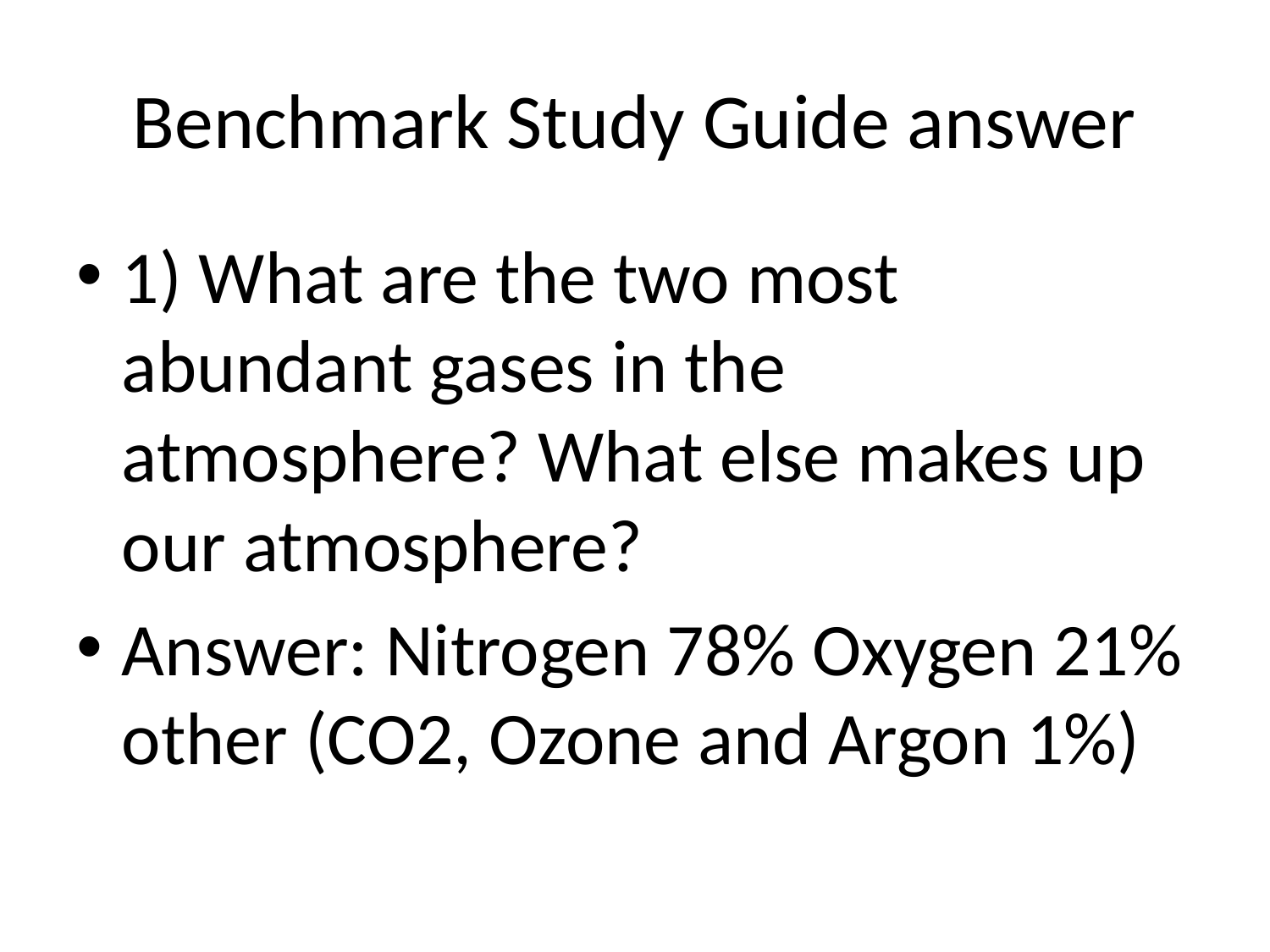

# Benchmark Study Guide answer
1) What are the two most abundant gases in the atmosphere? What else makes up our atmosphere?
Answer: Nitrogen 78% Oxygen 21% other (CO2, Ozone and Argon 1%)